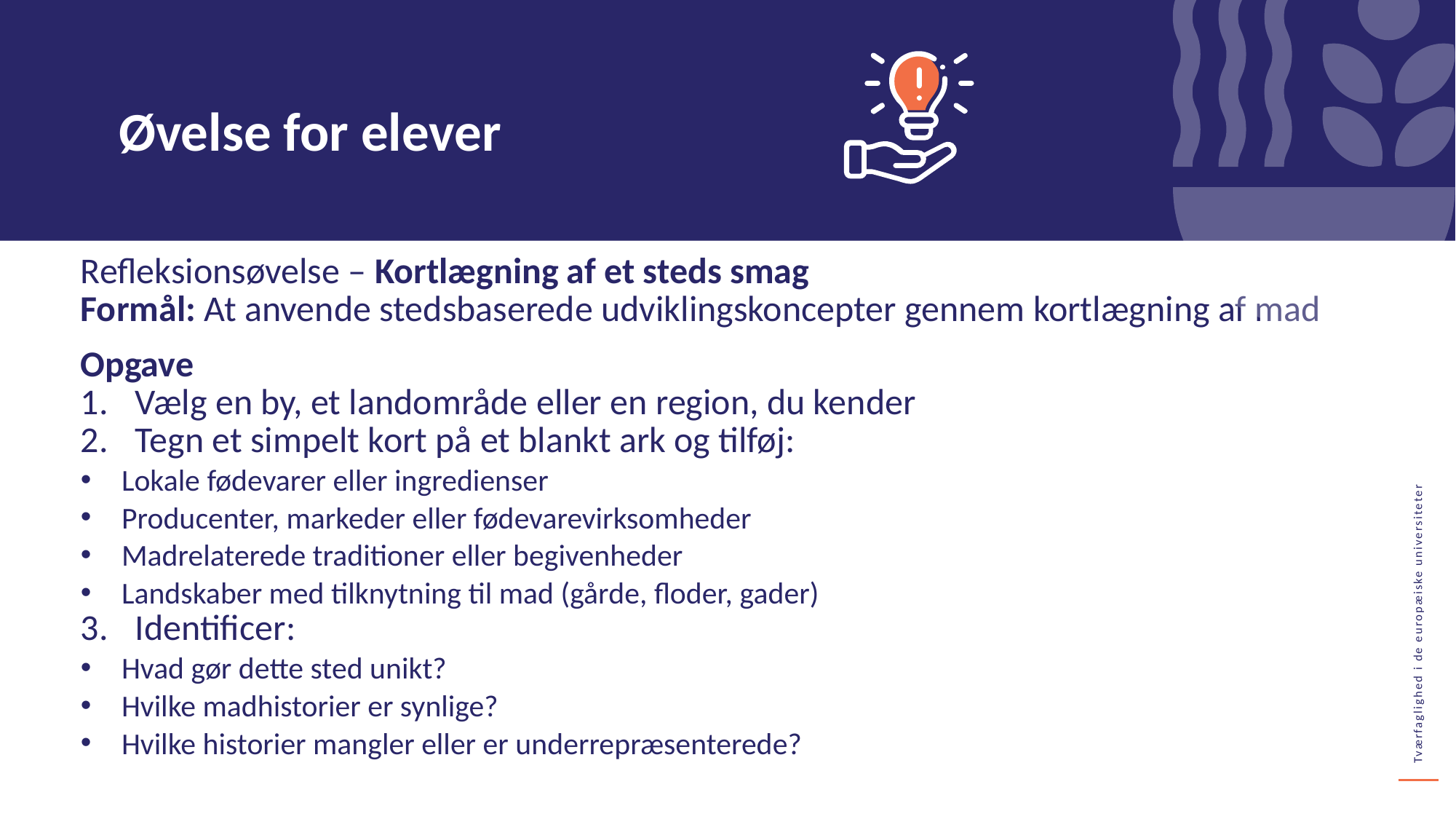

Øvelse for elever

Refleksionsøvelse – Kortlægning af et steds smag
Formål: At anvende stedsbaserede udviklingskoncepter gennem kortlægning af mad
Opgave
Vælg en by, et landområde eller en region, du kender
Tegn et simpelt kort på et blankt ark og tilføj:
Lokale fødevarer eller ingredienser
Producenter, markeder eller fødevarevirksomheder
Madrelaterede traditioner eller begivenheder
Landskaber med tilknytning til mad (gårde, floder, gader)
Identificer:
Hvad gør dette sted unikt?
Hvilke madhistorier er synlige?
Hvilke historier mangler eller er underrepræsenterede?